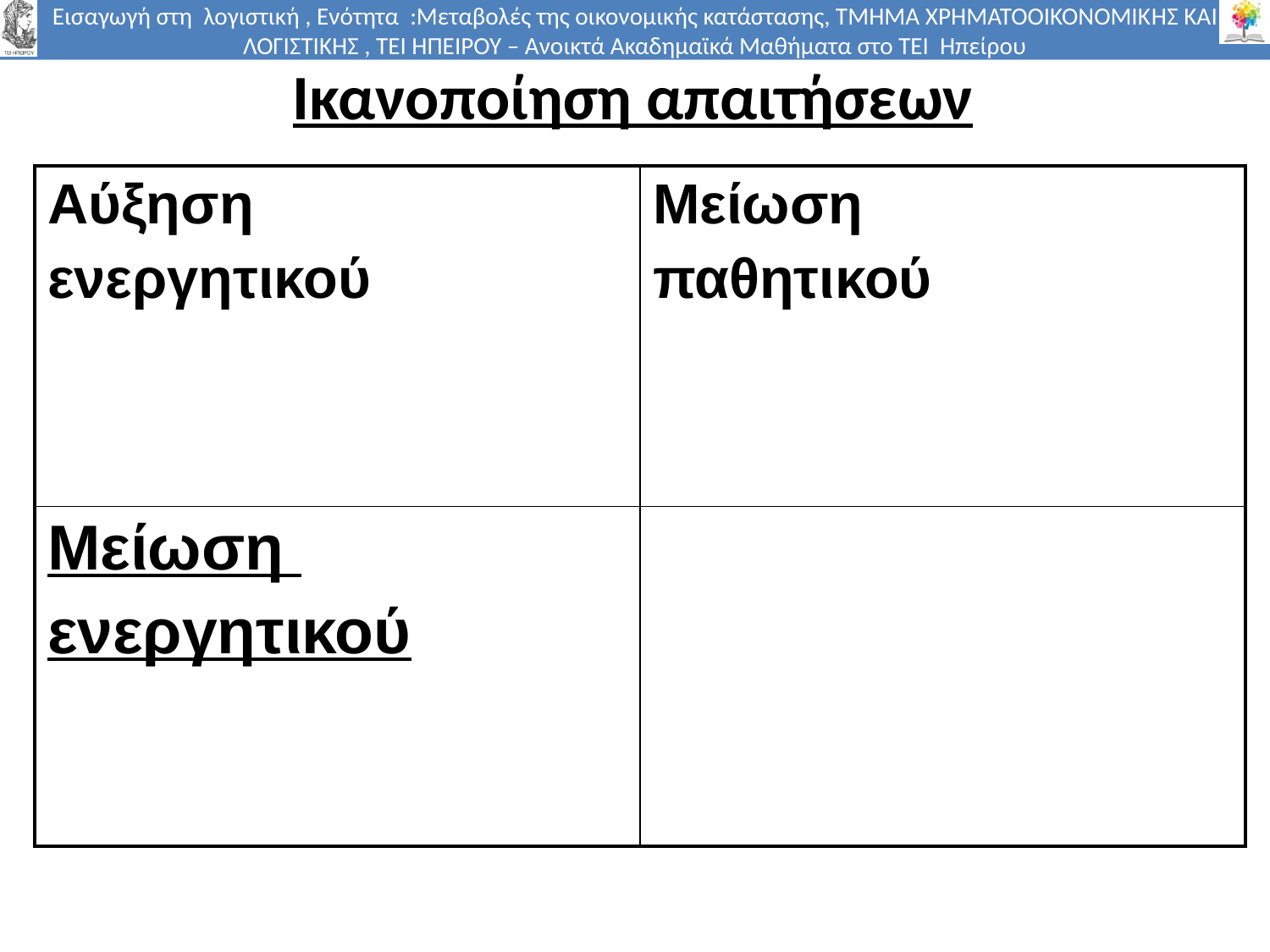

# Ικανοποίηση απαιτήσεων
| Αύξηση ενεργητικού | Μείωση παθητικού |
| --- | --- |
| Μείωση ενεργητικού |  |